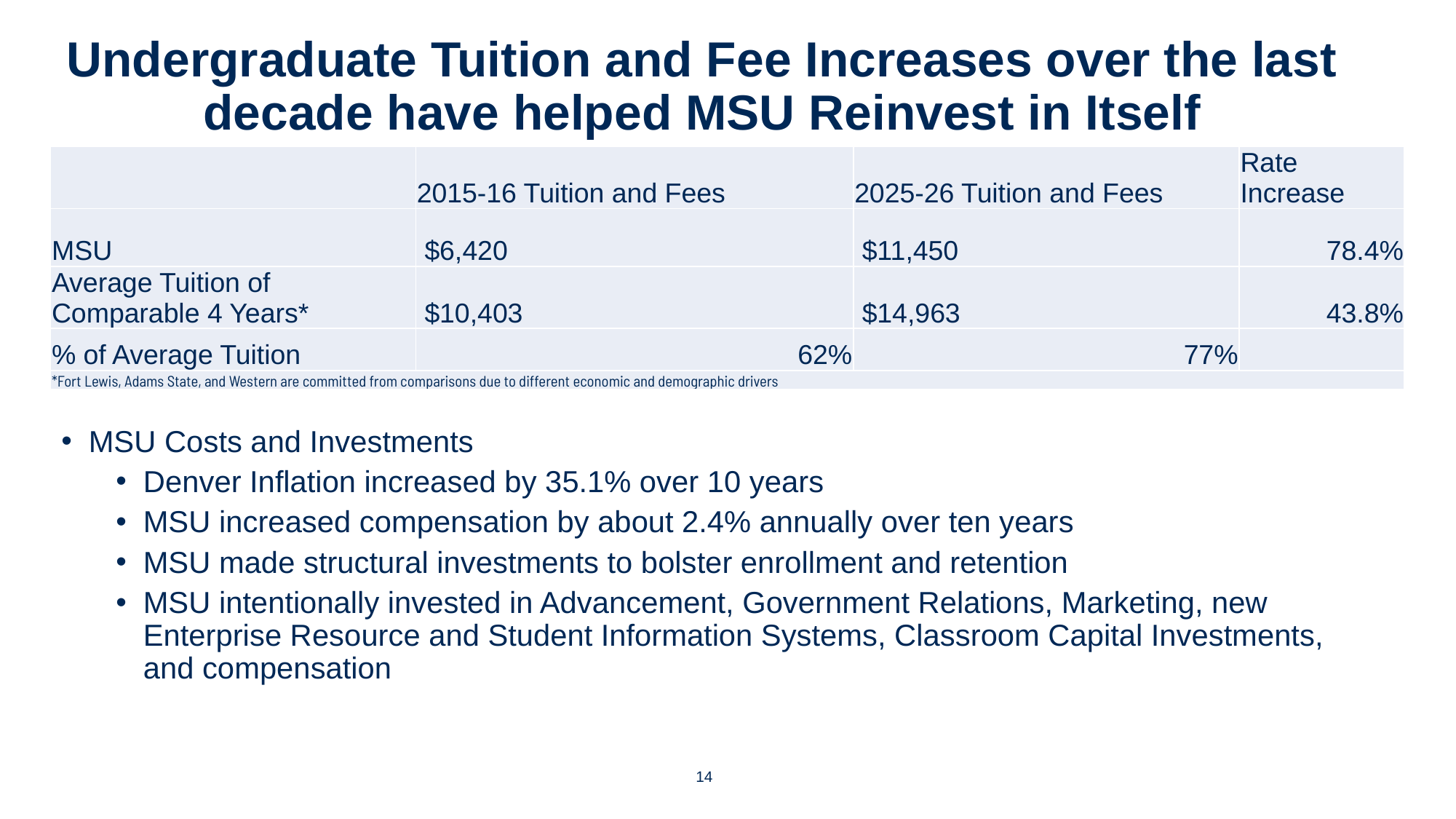

# Undergraduate Tuition and Fee Increases over the last decade have helped MSU Reinvest in Itself
|  | 2015-16 Tuition and Fees | 2025-26 Tuition and Fees | Rate Increase |
| --- | --- | --- | --- |
| MSU | $6,420 | $11,450 | 78.4% |
| Average Tuition of Comparable 4 Years\* | $10,403 | $14,963 | 43.8% |
| % of Average Tuition | 62% | 77% |  |
| \*Fort Lewis, Adams State, and Western are committed from comparisons due to different economic and demographic drivers |  |  |  |
MSU Costs and Investments
Denver Inflation increased by 35.1% over 10 years
MSU increased compensation by about 2.4% annually over ten years
MSU made structural investments to bolster enrollment and retention
MSU intentionally invested in Advancement, Government Relations, Marketing, new Enterprise Resource and Student Information Systems, Classroom Capital Investments, and compensation
14